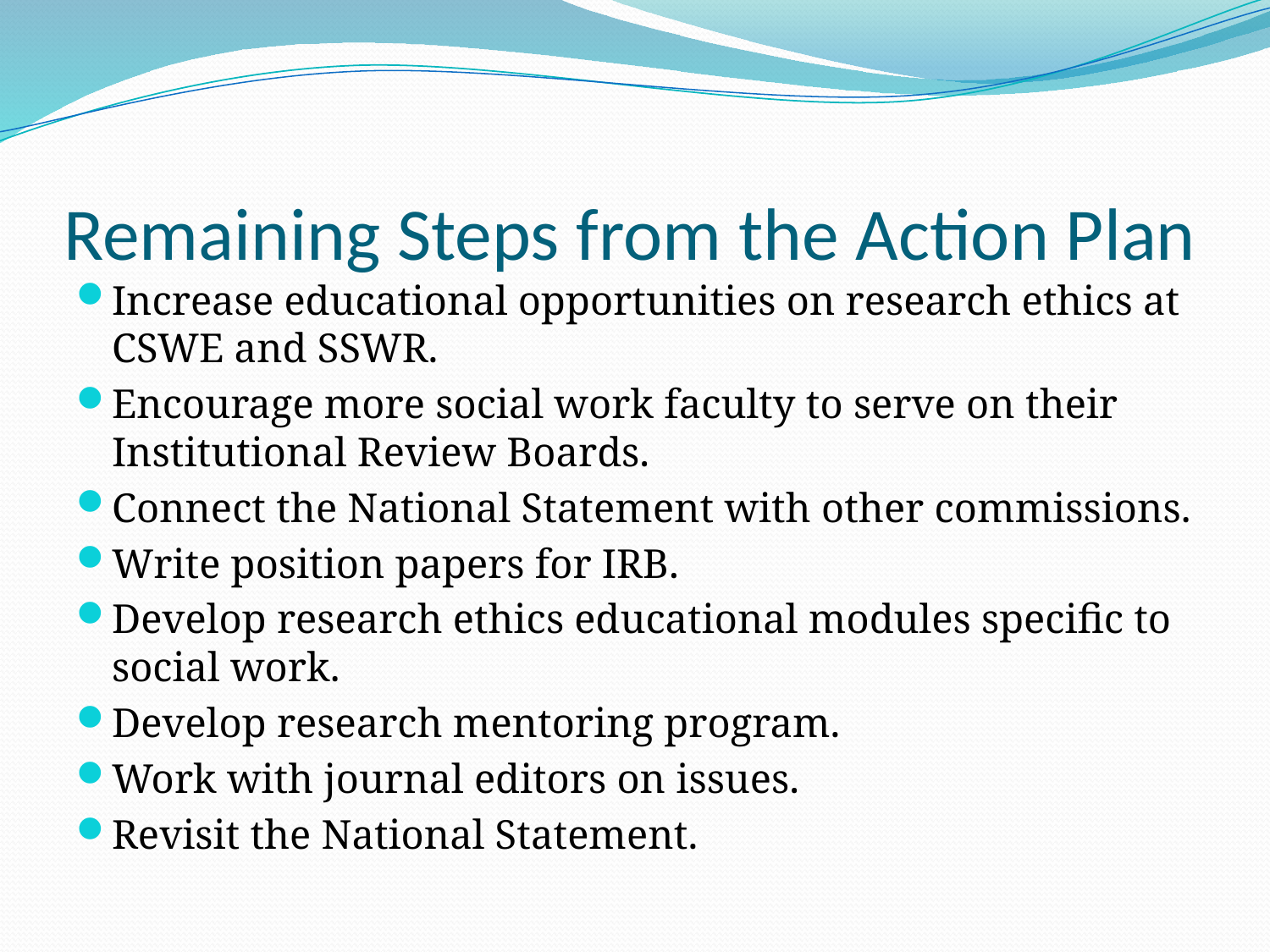

# Remaining Steps from the Action Plan
Increase educational opportunities on research ethics at CSWE and SSWR.
Encourage more social work faculty to serve on their Institutional Review Boards.
Connect the National Statement with other commissions.
Write position papers for IRB.
Develop research ethics educational modules specific to social work.
Develop research mentoring program.
Work with journal editors on issues.
Revisit the National Statement.